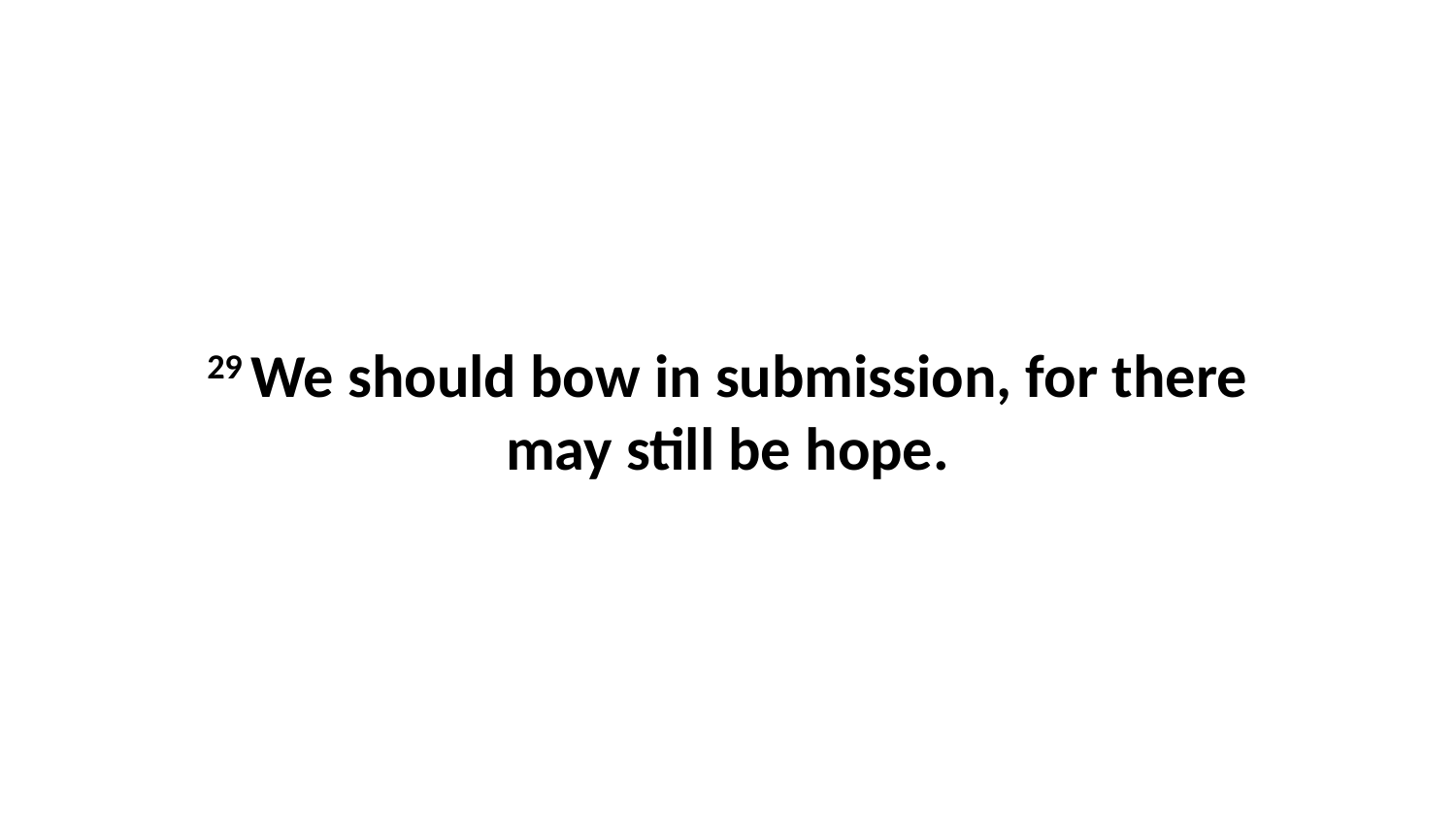

29 We should bow in submission, for there may still be hope.